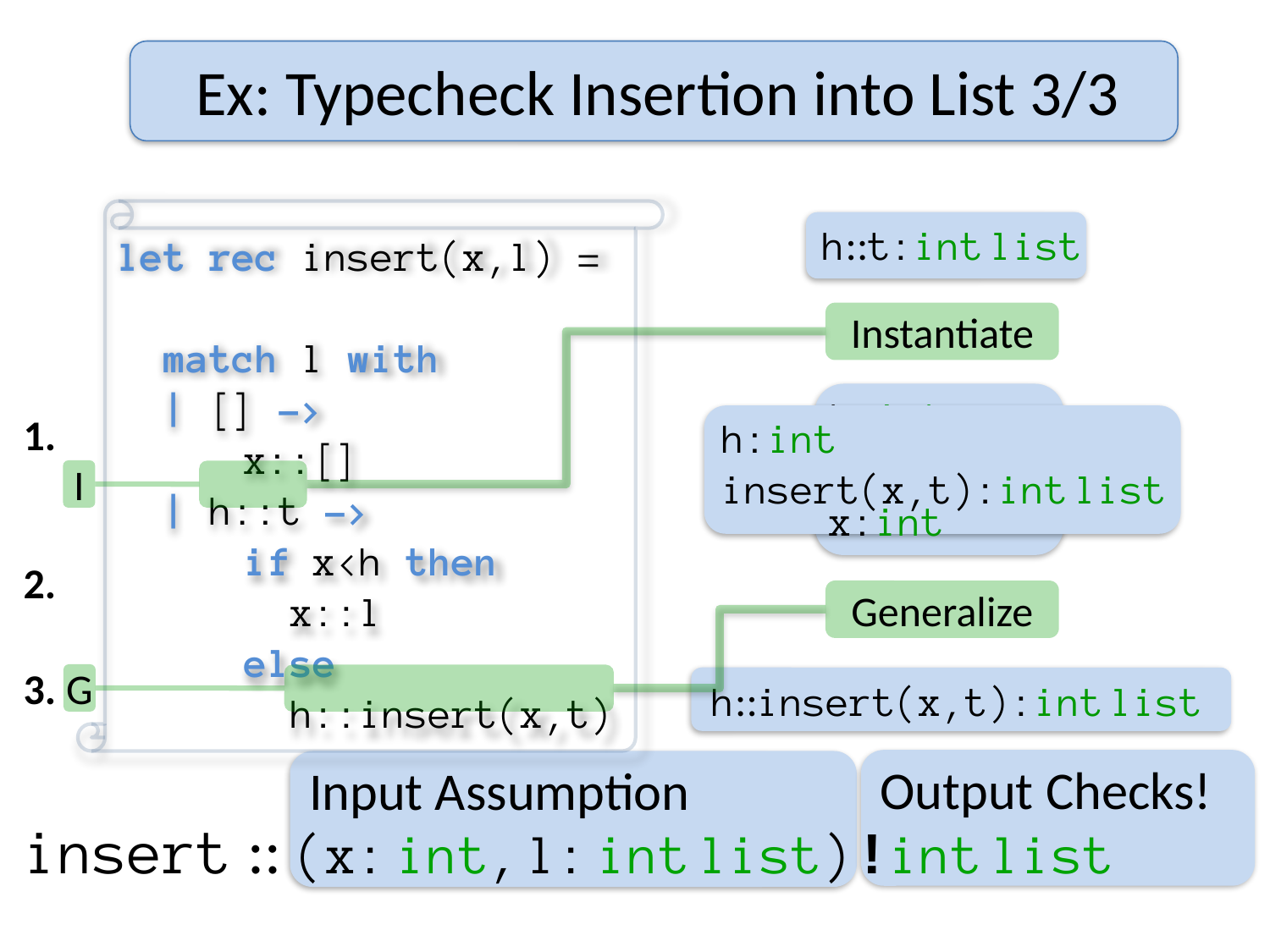

# Ex: Typecheck Insertion into List 3/3
let rec insert(x,l) =
  match l with
  | [] ->
	x::[]
  | h::t ->
	if x<h then
	  x::l
	else
	  h::insert(x,t)
h::t:int list

Instantiate
h:int
t:int list

1.
h:int
insert(x,t):int list

I

x:int
2.
Generalize
3.
G

h::insert(x,t):int list

Output Checks!

Input Assumption

insert :: (x: int, l: int list) ! int list